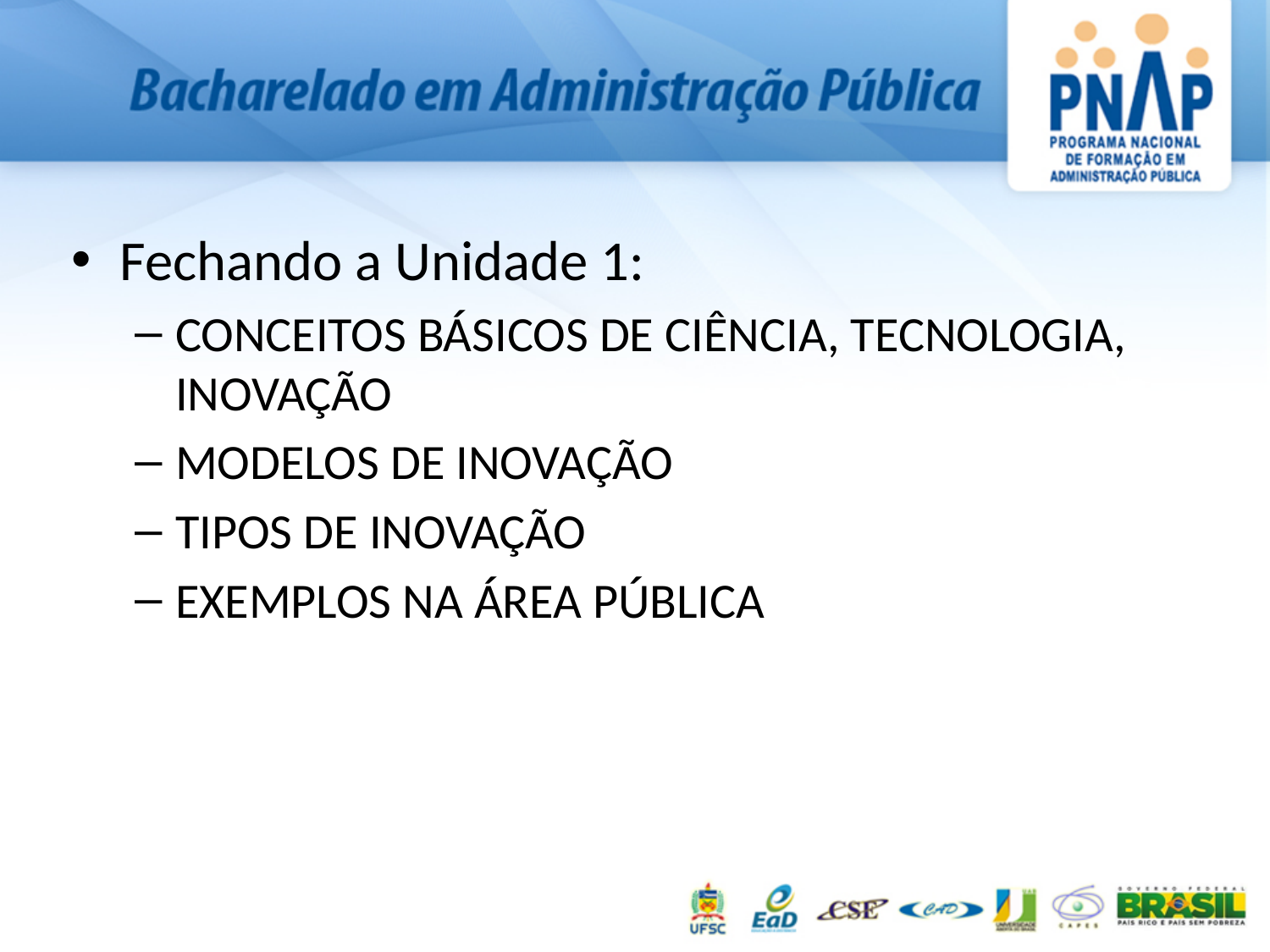

Fechando a Unidade 1:
CONCEITOS BÁSICOS DE CIÊNCIA, TECNOLOGIA, INOVAÇÃO
MODELOS DE INOVAÇÃO
TIPOS DE INOVAÇÃO
EXEMPLOS NA ÁREA PÚBLICA